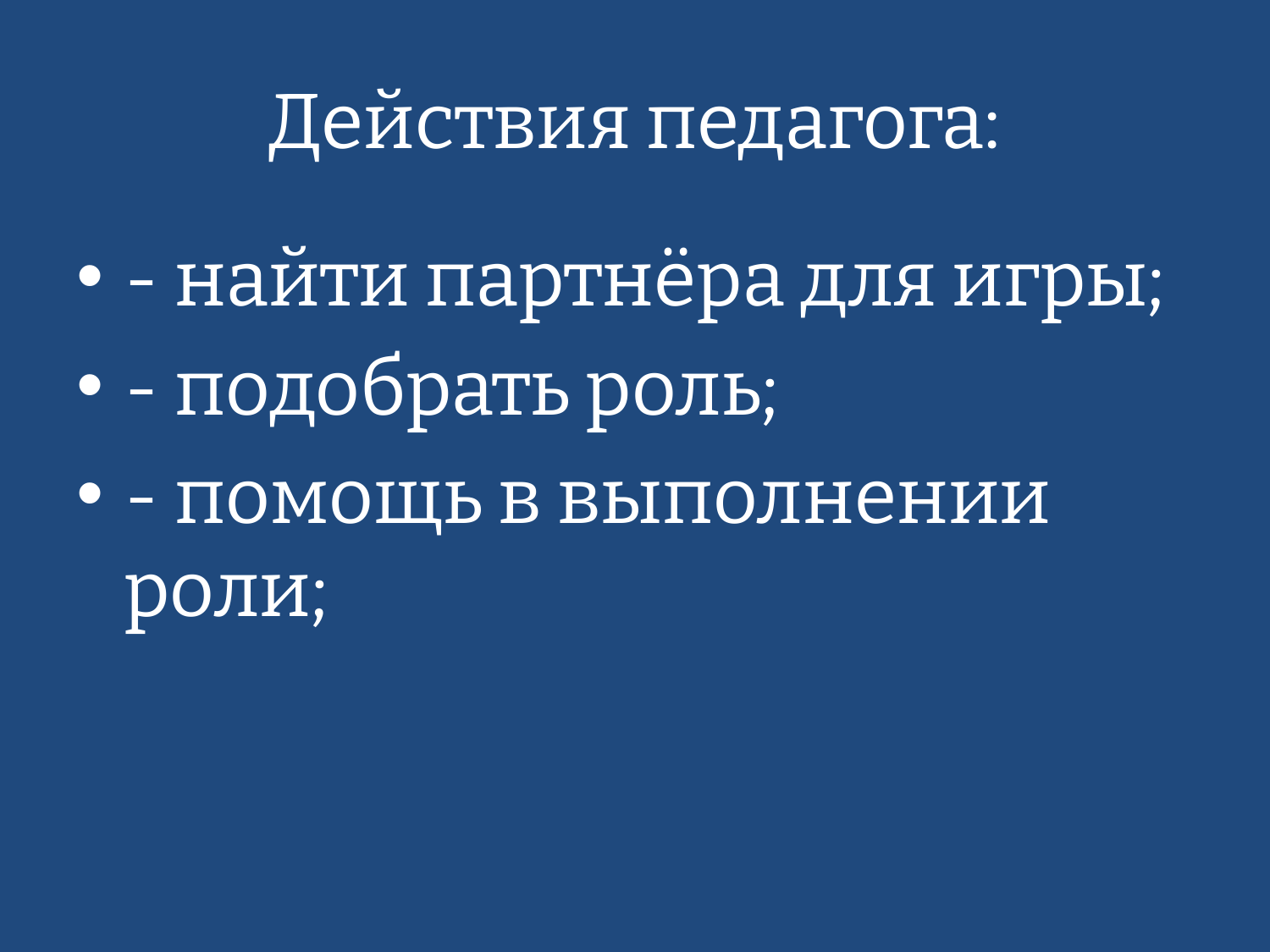

# Действия педагога:
- найти партнёра для игры;
- подобрать роль;
- помощь в выполнении роли;